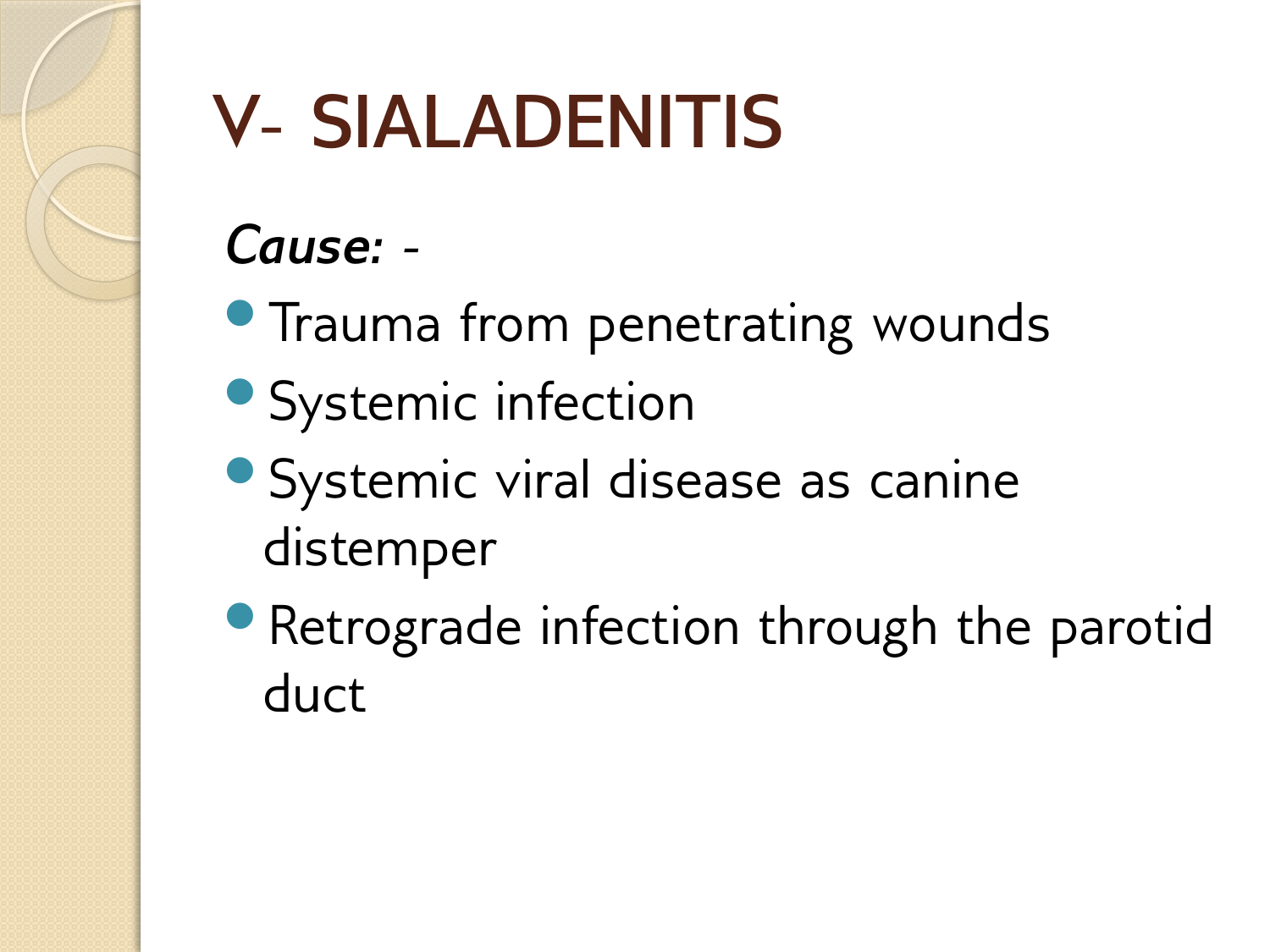

# V- SIALADENITIS
Cause: -
Trauma from penetrating wounds
Systemic infection
Systemic viral disease as canine distemper
Retrograde infection through the parotid duct